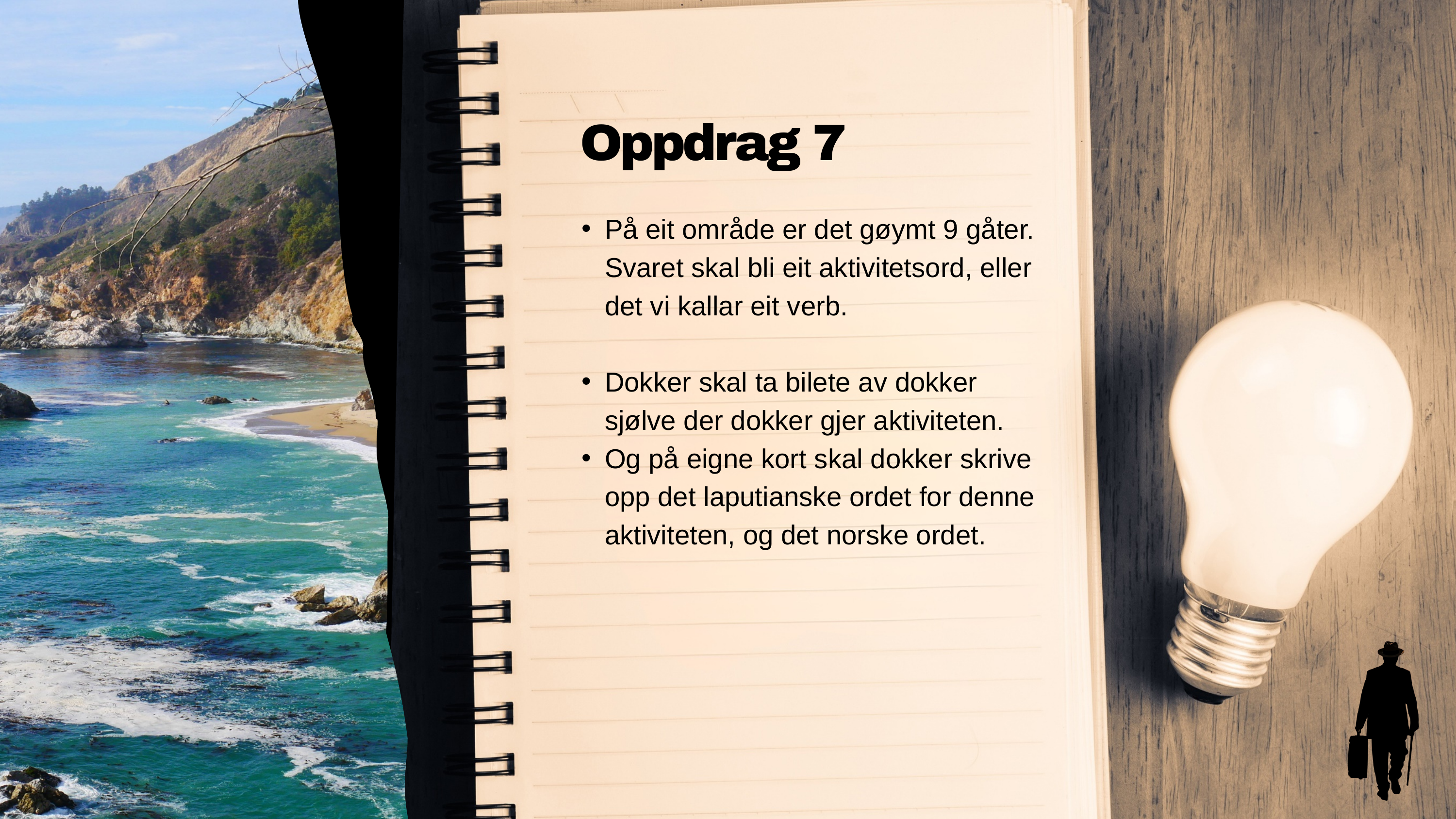

Oppdrag 7
På eit område er det gøymt 9 gåter. Svaret skal bli eit aktivitetsord, eller det vi kallar eit verb. ​

Dokker skal ta bilete av dokker sjølve der dokker gjer aktiviteten. ​
Og på eigne kort skal dokker skrive opp det laputianske ordet for denne aktiviteten, og det norske ordet.